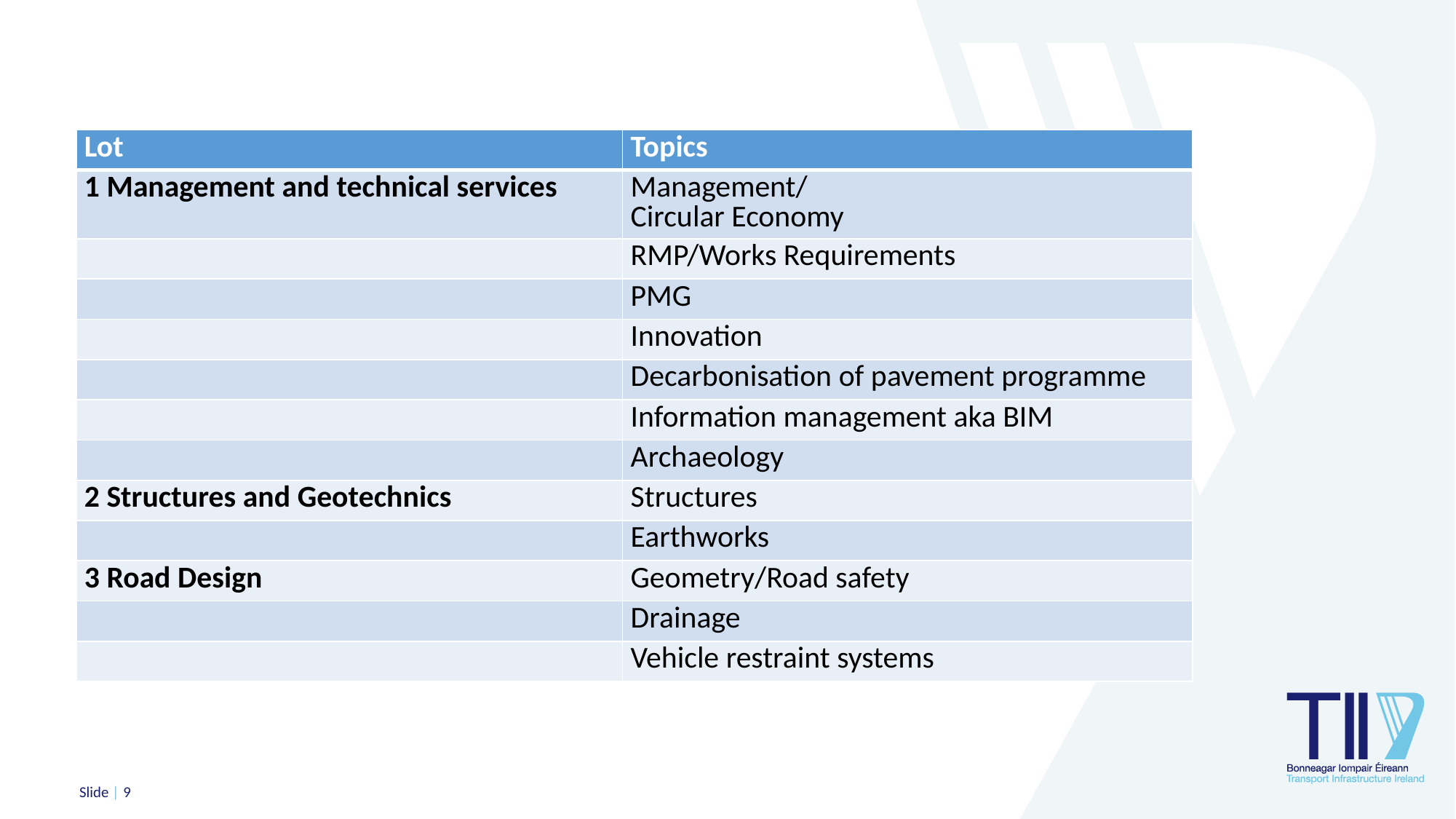

| Lot | Topics |
| --- | --- |
| 1 Management and technical services | Management/ Circular Economy |
|  | RMP/Works Requirements |
|  | PMG |
|  | Innovation |
|  | Decarbonisation of pavement programme |
|  | Information management aka BIM |
|  | Archaeology |
| 2 Structures and Geotechnics | Structures |
|  | Earthworks |
| 3 Road Design | Geometry/Road safety |
|  | Drainage |
|  | Vehicle restraint systems |